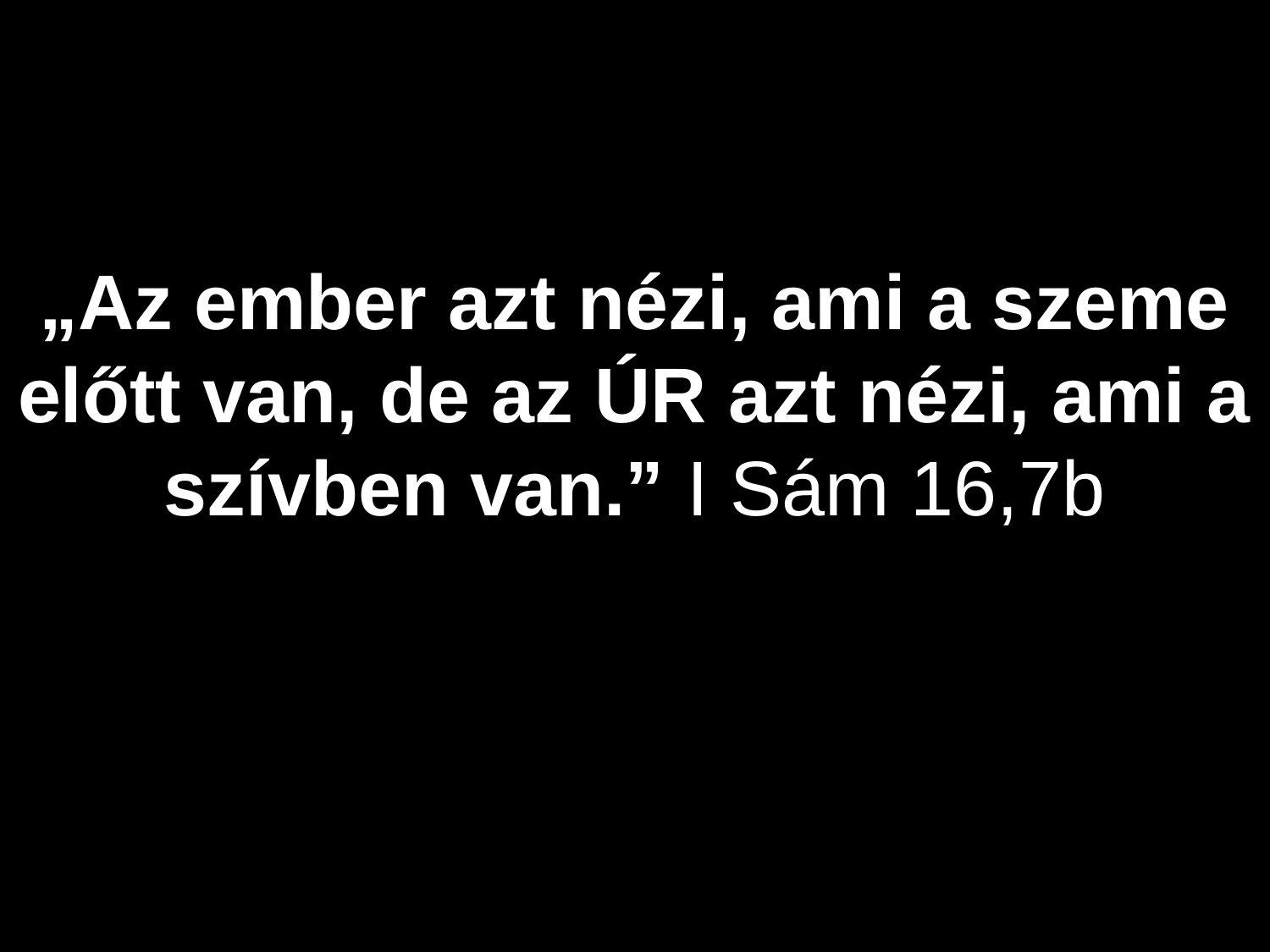

„Az ember azt nézi, ami a szeme előtt van, de az ÚR azt nézi, ami a szívben van.” I Sám 16,7b